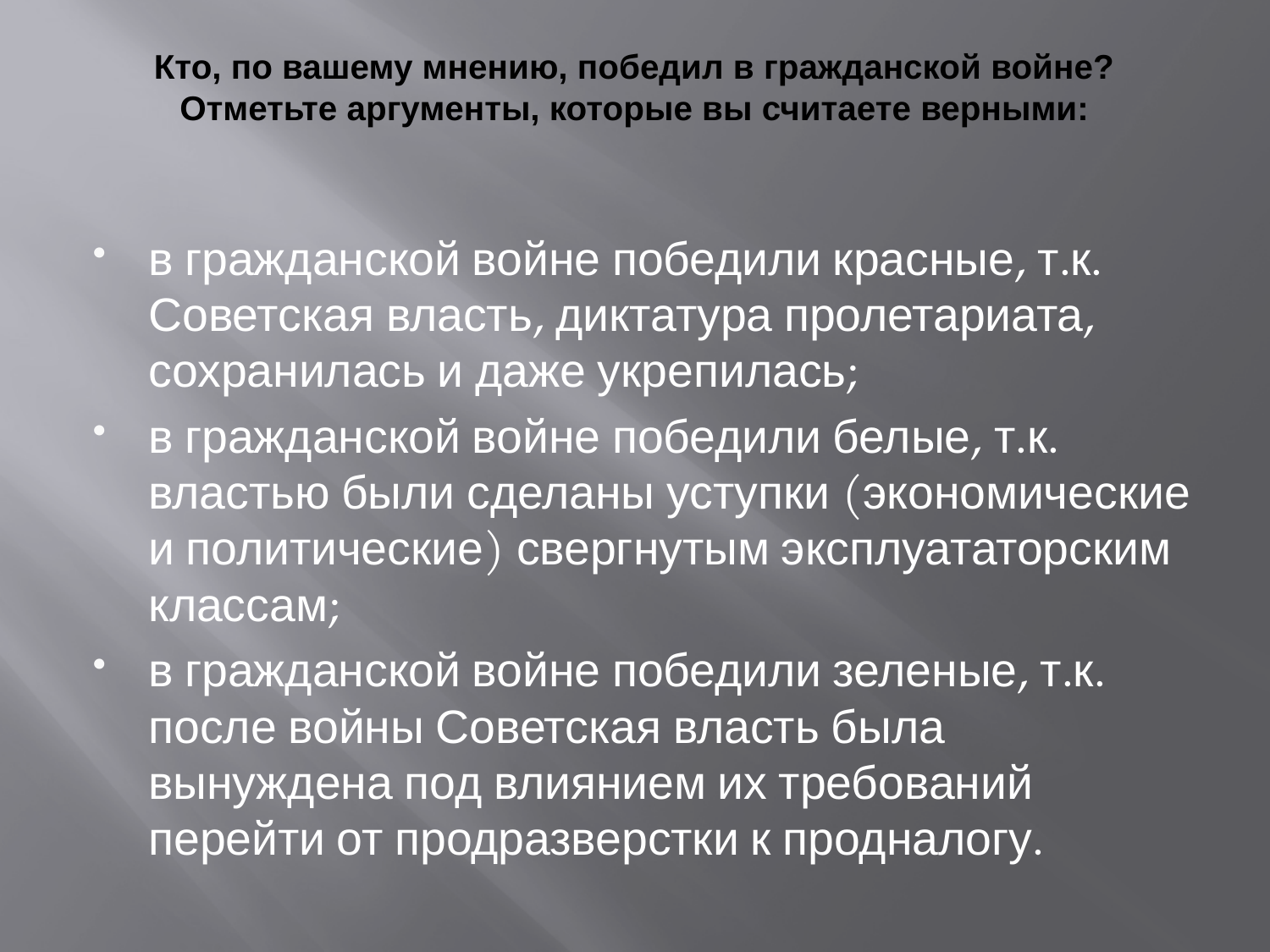

# Кто, по вашему мнению, победил в гражданской войне? Отметьте аргументы, которые вы считаете верными:
в гражданской войне победили красные, т.к. Советская власть, диктатура пролетариата, сохранилась и даже укрепилась;
в гражданской войне победили белые, т.к. властью были сделаны уступки (экономические и политические) свергнутым эксплуататорским классам;
в гражданской войне победили зеленые, т.к. после войны Советская власть была вынуждена под влиянием их требований перейти от продразверстки к продналогу.